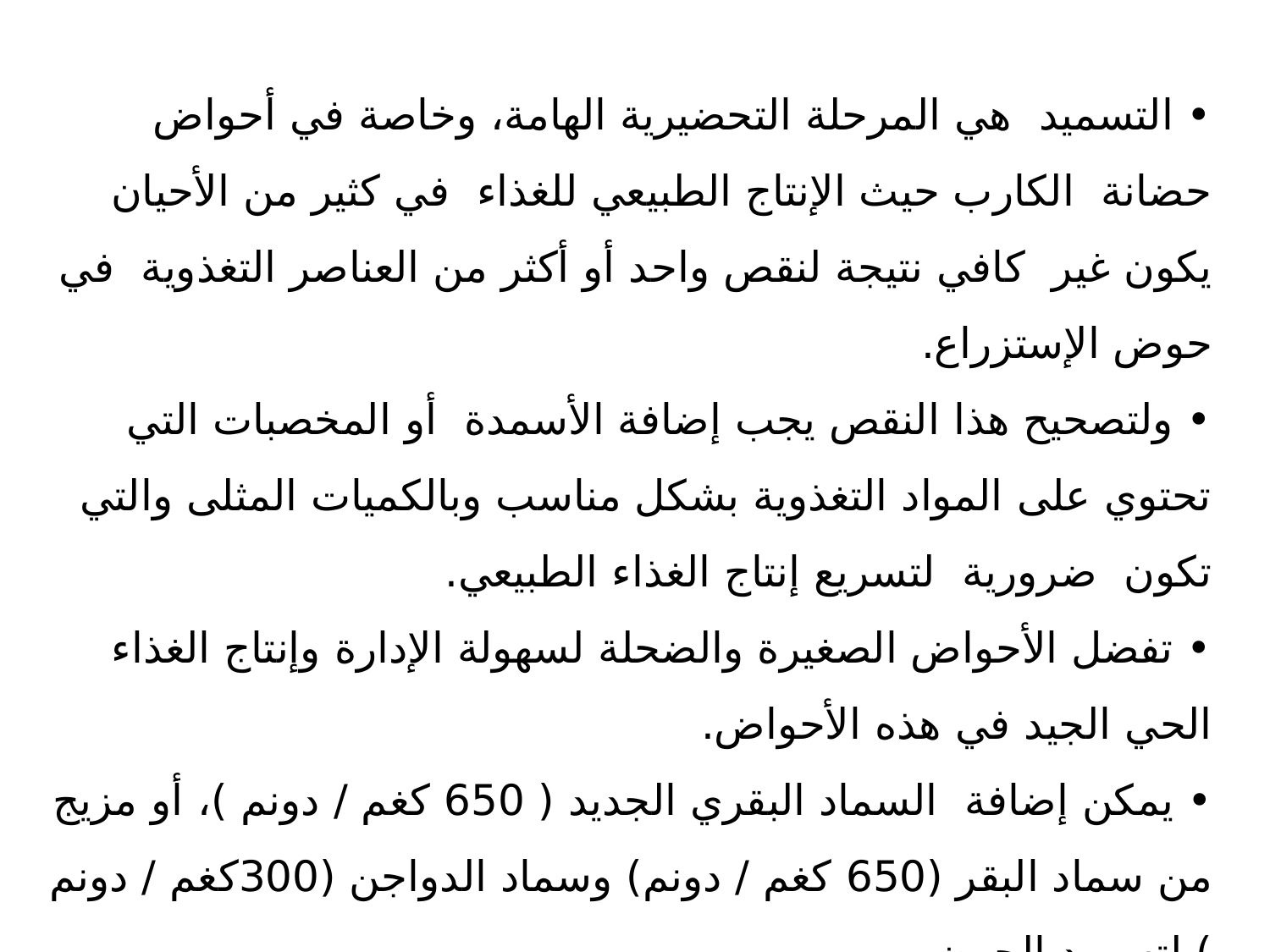

• التسميد  هي المرحلة التحضيرية الهامة، وخاصة في أحواض حضانة  الكارب حيث الإنتاج الطبيعي للغذاء  في كثير من الأحيان  يكون غير  كافي نتيجة لنقص واحد أو أكثر من العناصر التغذوية  في حوض الإستزراع.
• ولتصحيح هذا النقص يجب إضافة الأسمدة  أو المخصبات التي تحتوي على المواد التغذوية بشكل مناسب وبالكميات المثلى والتي تكون  ضرورية  لتسريع إنتاج الغذاء الطبيعي.
• تفضل الأحواض الصغيرة والضحلة لسهولة الإدارة وإنتاج الغذاء الحي الجيد في هذه الأحواض.
• يمكن إضافة  السماد البقري الجديد ( 650 كغم / دونم )، أو مزيج من سماد البقر (650 كغم / دونم) وسماد الدواجن (300كغم / دونم ) لتسميد الحوض .